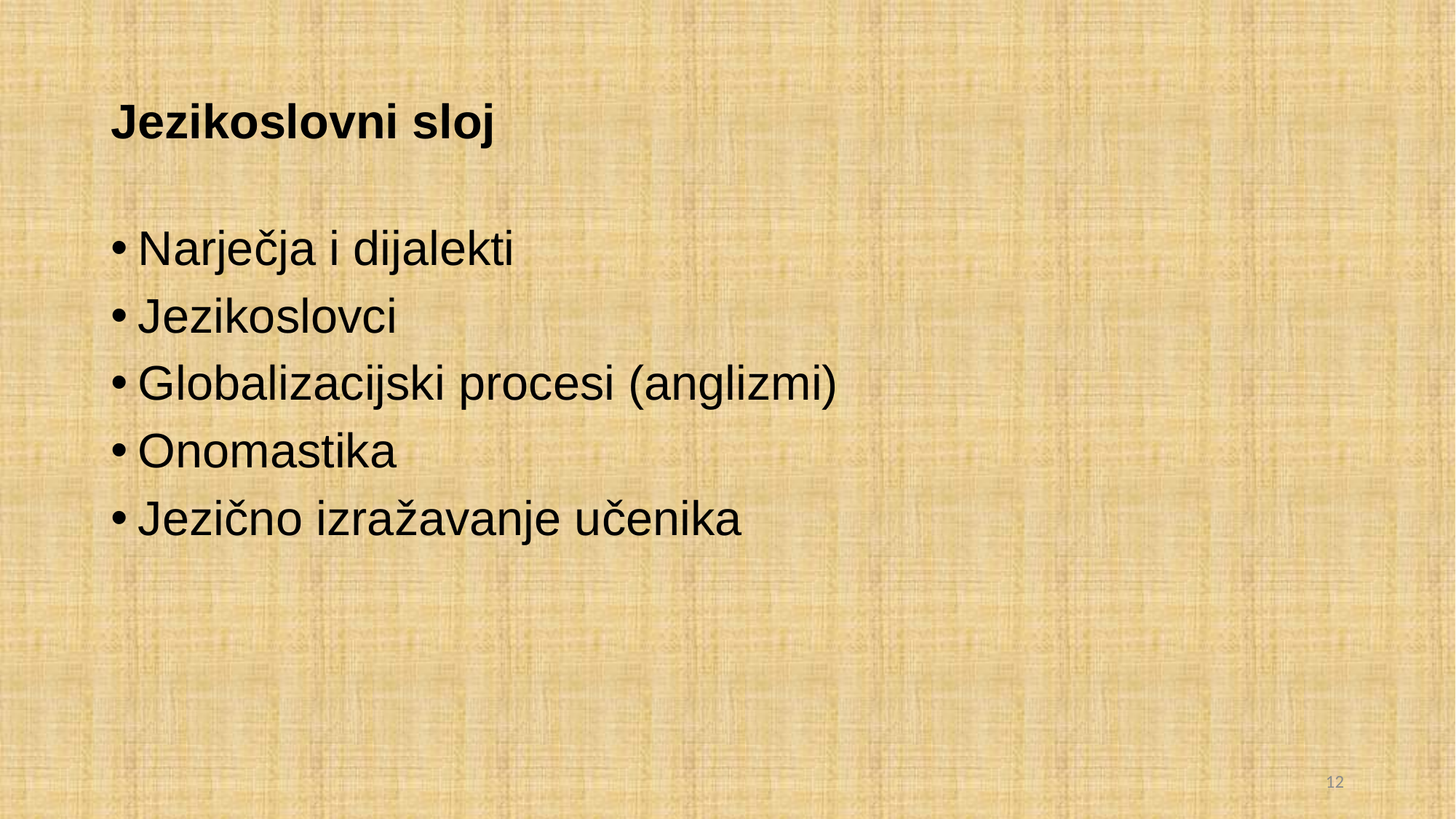

# Jezikoslovni sloj
Narječja i dijalekti
Jezikoslovci
Globalizacijski procesi (anglizmi)
Onomastika
Jezično izražavanje učenika

12